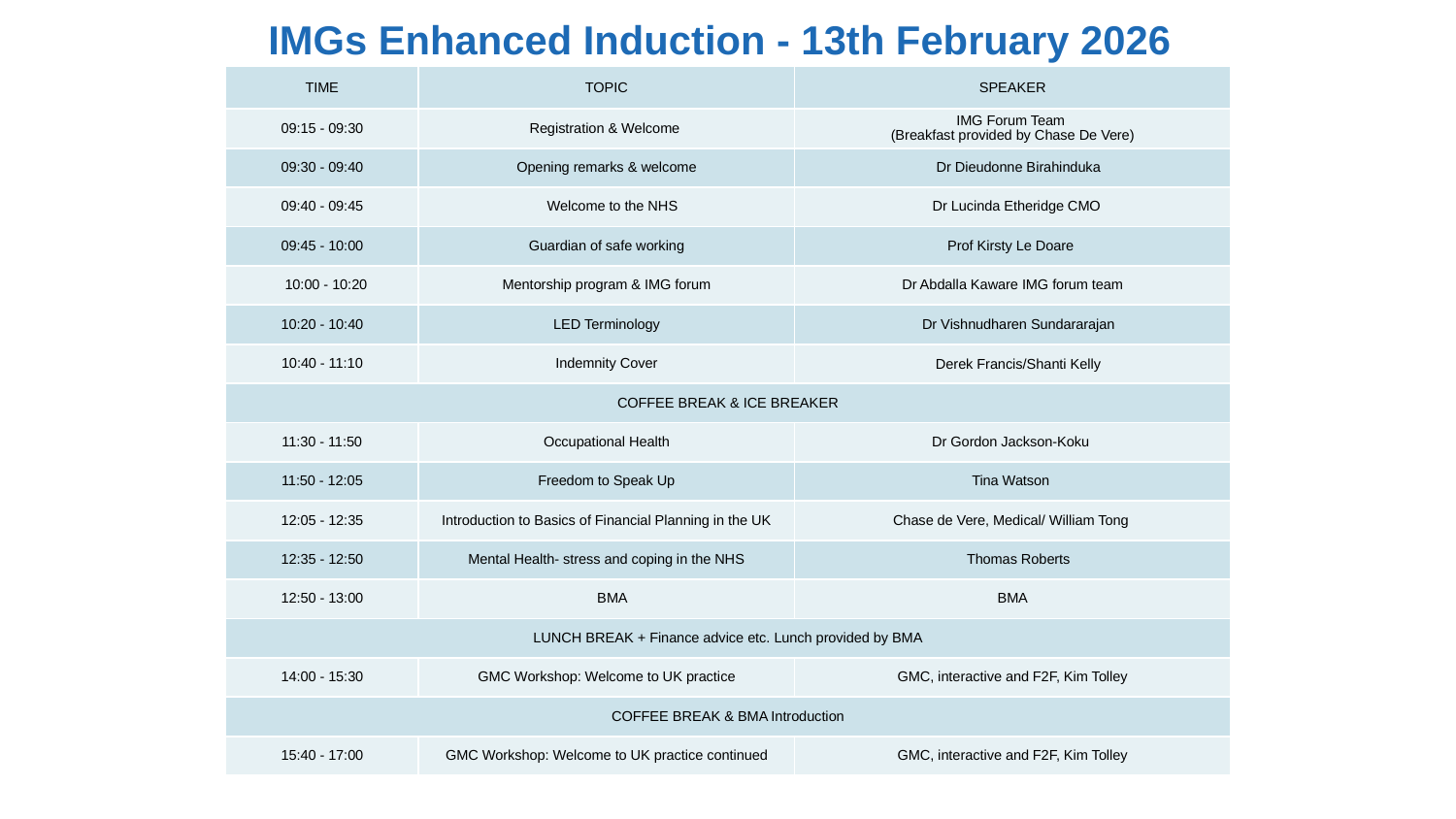

IMGs Enhanced Induction - 13th February 2026
| TIME | TOPIC | SPEAKER |
| --- | --- | --- |
| 09:15 - 09:30 | Registration & Welcome | IMG Forum Team (Breakfast provided by Chase De Vere) |
| 09:30 - 09:40 | Opening remarks & welcome | Dr Dieudonne Birahinduka |
| 09:40 - 09:45 | Welcome to the NHS | Dr Lucinda Etheridge CMO |
| 09:45 - 10:00 | Guardian of safe working | Prof Kirsty Le Doare |
| 10:00 - 10:20 | Mentorship program & IMG forum | Dr Abdalla Kaware IMG forum team |
| 10:20 - 10:40 | LED Terminology | Dr Vishnudharen Sundararajan |
| 10:40 - 11:10 | Indemnity Cover | Derek Francis/Shanti Kelly |
| COFFEE BREAK & ICE BREAKER |  |  |
| 11:30 - 11:50 | Occupational Health | Dr Gordon Jackson-Koku |
| 11:50 - 12:05 | Freedom to Speak Up | Tina Watson |
| 12:05 - 12:35 | Introduction to Basics of Financial Planning in the UK | Chase de Vere, Medical/ William Tong |
| 12:35 - 12:50 | Mental Health- stress and coping in the NHS | Thomas Roberts |
| 12:50 - 13:00 | BMA | BMA |
| LUNCH BREAK + Finance advice etc. Lunch provided by BMA |  |  |
| 14:00 - 15:30 | GMC Workshop: Welcome to UK practice | GMC, interactive and F2F, Kim Tolley |
| COFFEE BREAK & BMA Introduction |  |  |
| 15:40 - 17:00 | GMC Workshop: Welcome to UK practice continued | GMC, interactive and F2F, Kim Tolley |